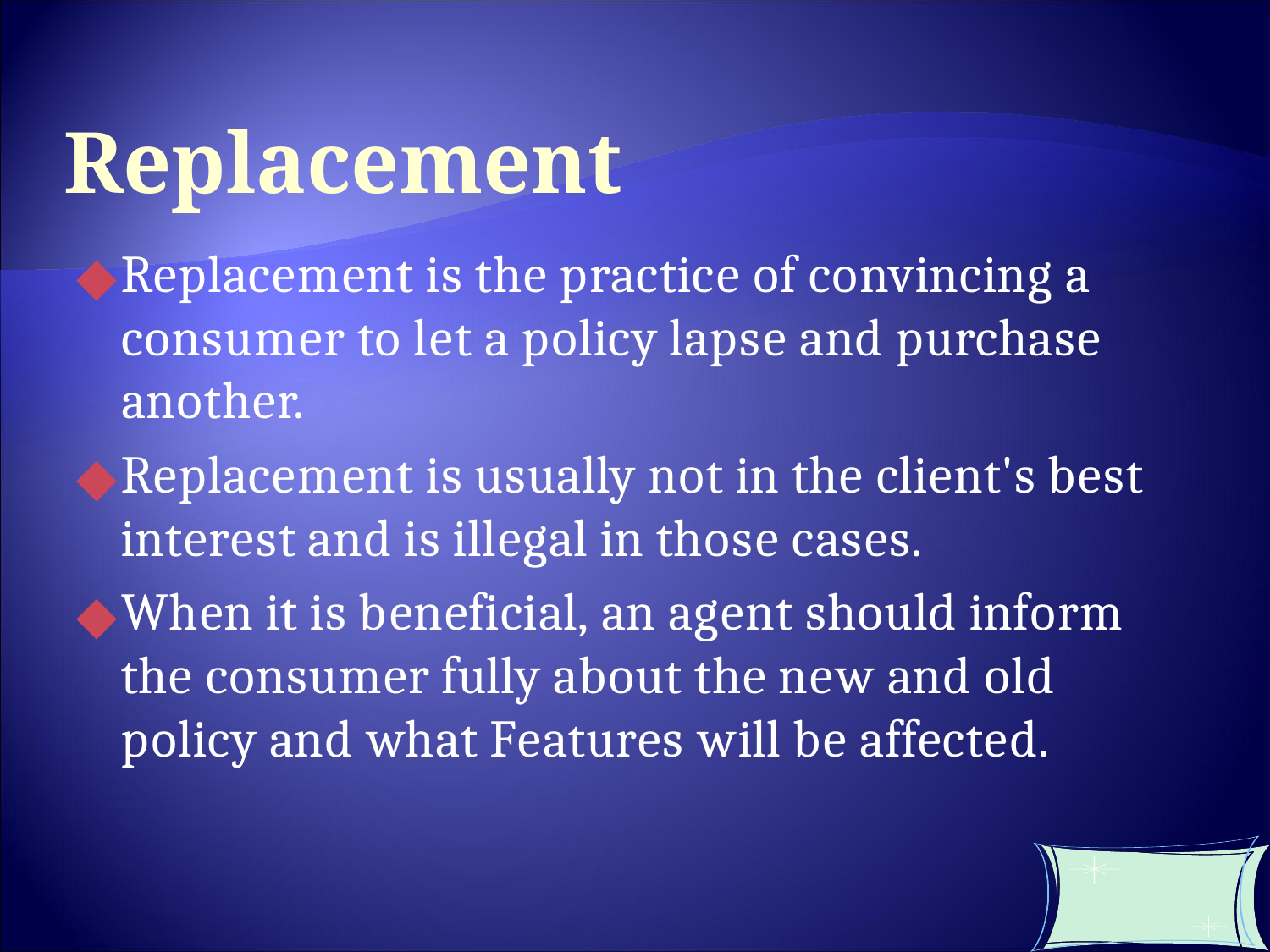

Replacement
Replacement is the practice of convincing a consumer to let a policy lapse and purchase another.
Replacement is usually not in the client's best interest and is illegal in those cases.
When it is beneficial, an agent should inform the consumer fully about the new and old policy and what Features will be affected.